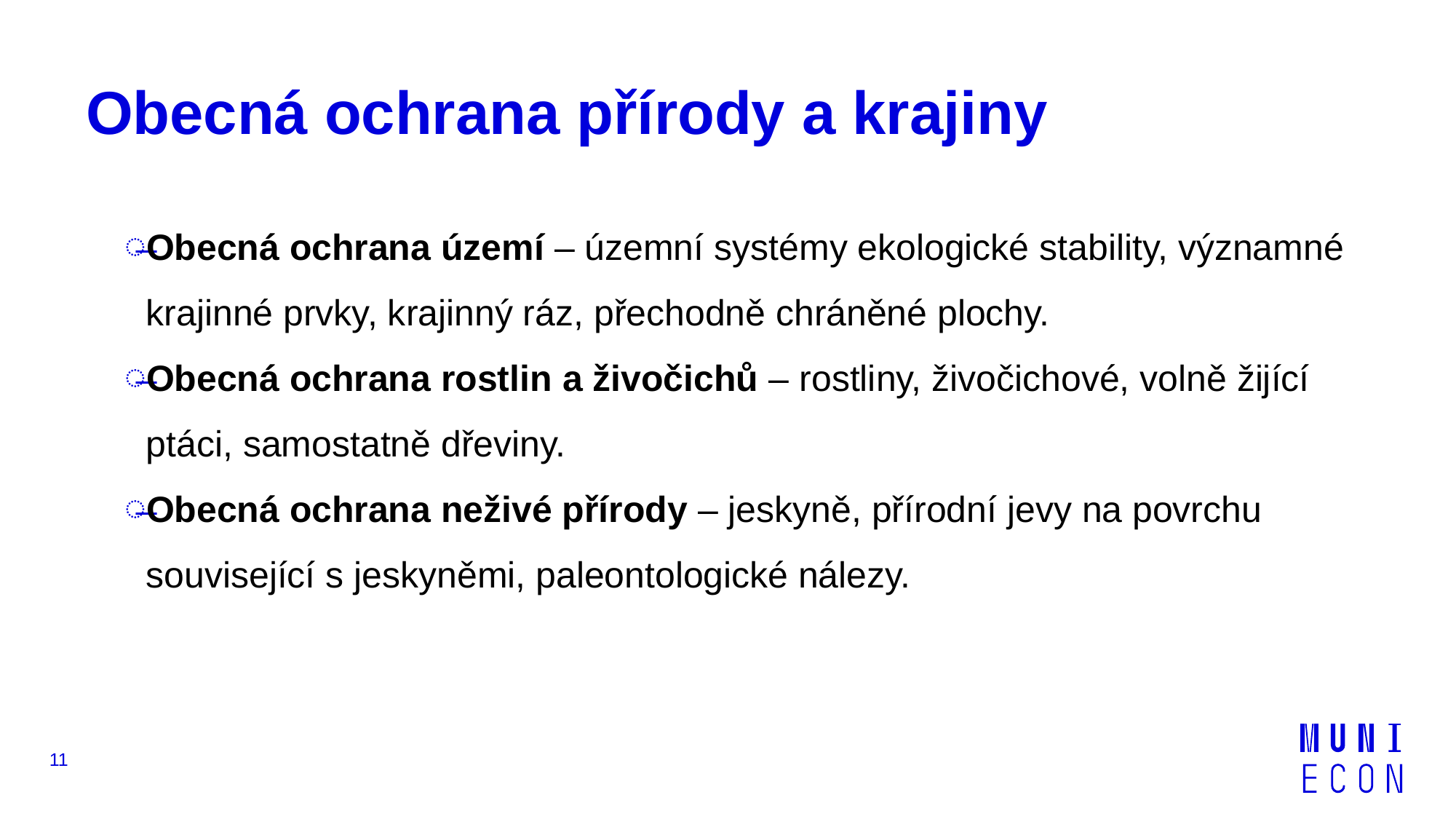

# Obecná ochrana přírody a krajiny
Obecná ochrana území – územní systémy ekologické stability, významné krajinné prvky, krajinný ráz, přechodně chráněné plochy.
Obecná ochrana rostlin a živočichů – rostliny, živočichové, volně žijící ptáci, samostatně dřeviny.
Obecná ochrana neživé přírody – jeskyně, přírodní jevy na povrchu související s jeskyněmi, paleontologické nálezy.

11